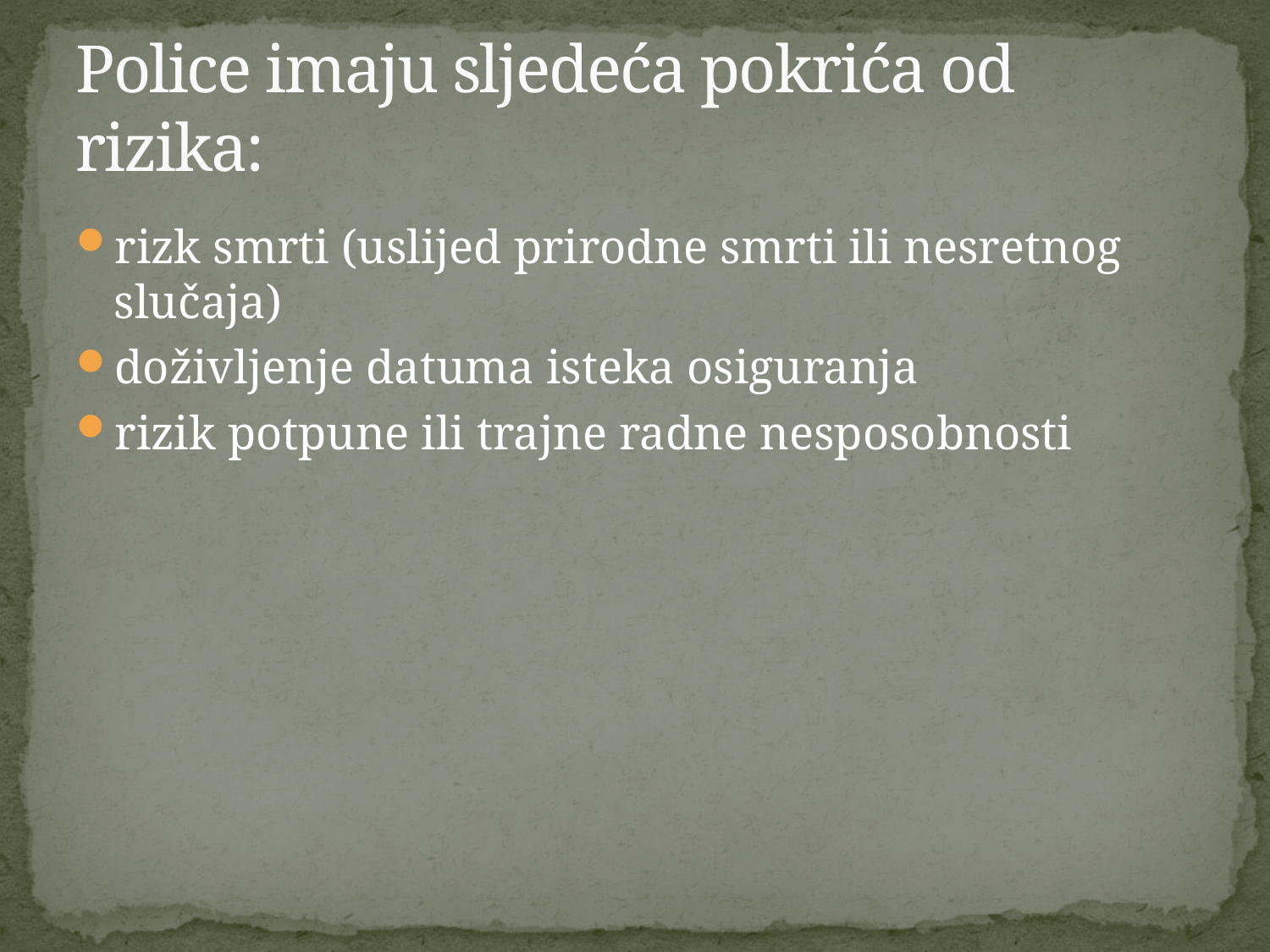

# Police imaju sljedeća pokrića od rizika:
rizk smrti (uslijed prirodne smrti ili nesretnog slučaja)
doživljenje datuma isteka osiguranja
rizik potpune ili trajne radne nesposobnosti